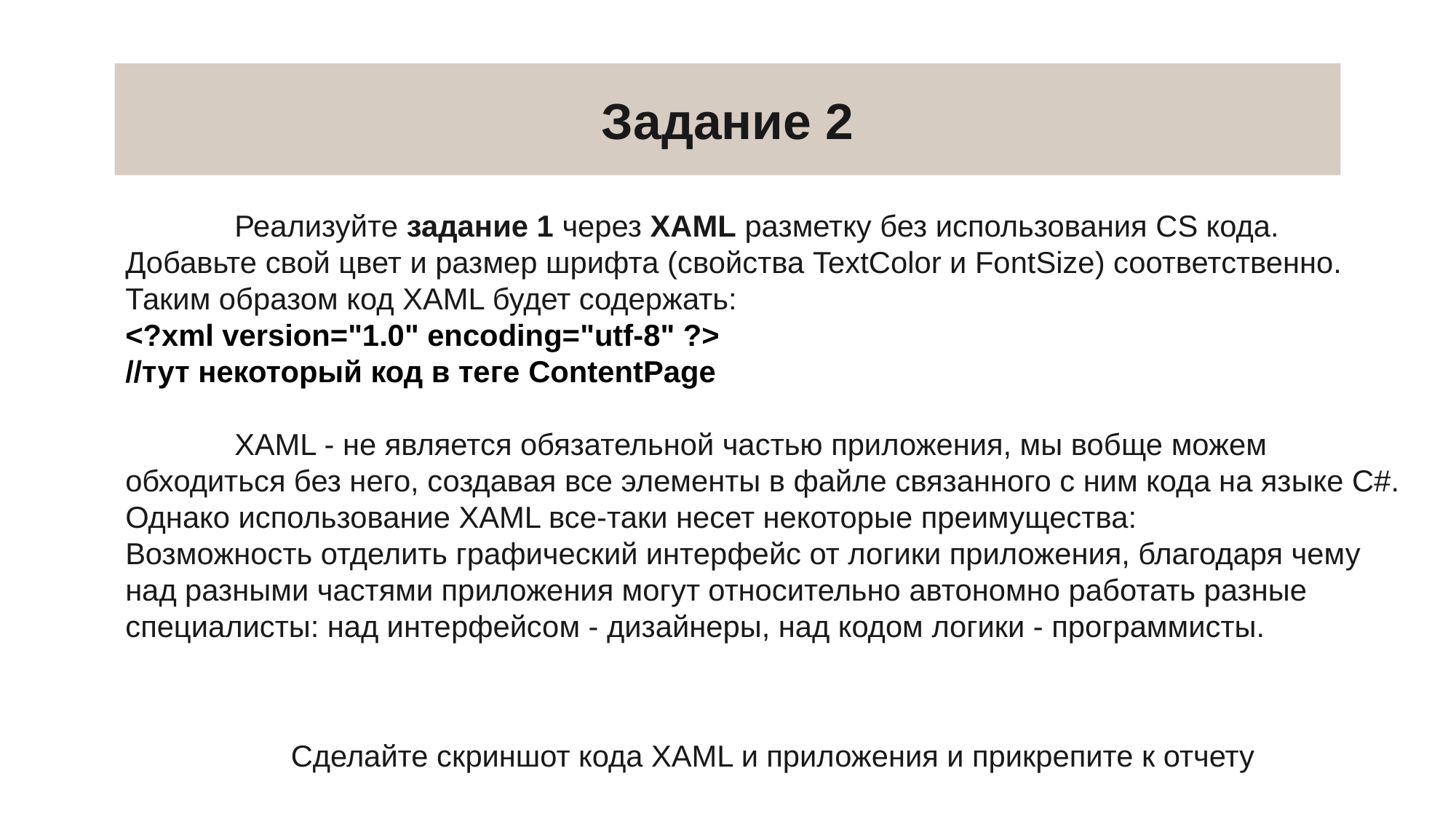

# Задание 2
	Реализуйте задание 1 через XAML разметку без использования CS кода.
Добавьте свой цвет и размер шрифта (свойства TextColor и FontSize) соответственно.
Таким образом код XAML будет содержать:
<?xml version="1.0" encoding="utf-8" ?>
//тут некоторый код в теге ContentPage

	XAML - не является обязательной частью приложения, мы вобще можем обходиться без него, создавая все элементы в файле связанного с ним кода на языке C#. Однако использование XAML все-таки несет некоторые преимущества:
Возможность отделить графический интерфейс от логики приложения, благодаря чему над разными частями приложения могут относительно автономно работать разные специалисты: над интерфейсом - дизайнеры, над кодом логики - программисты.

Сделайте скриншот кода XAML и приложения и прикрепите к отчету